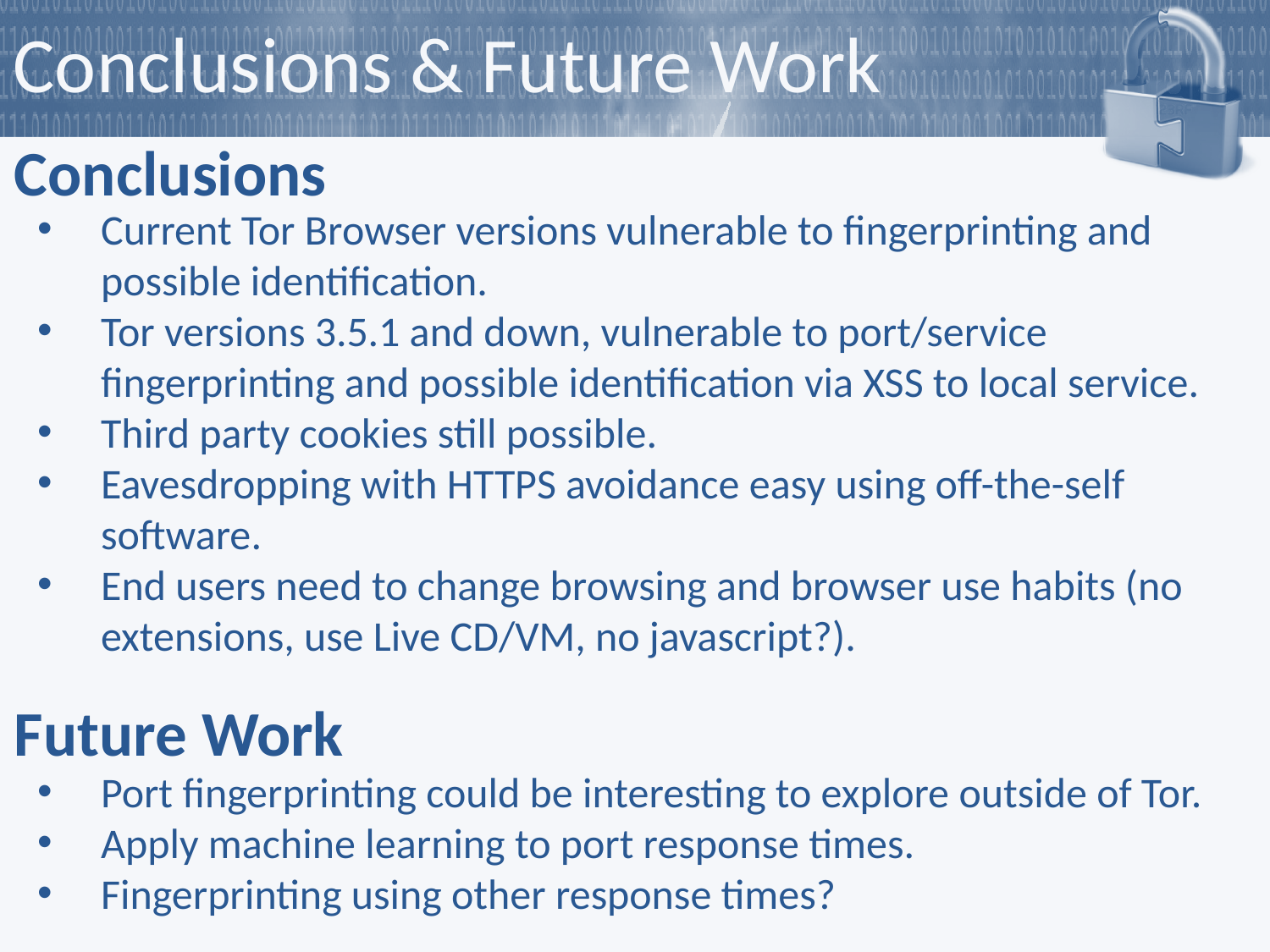

# Conclusions & Future Work
Conclusions
Current Tor Browser versions vulnerable to fingerprinting and possible identification.
Tor versions 3.5.1 and down, vulnerable to port/service fingerprinting and possible identification via XSS to local service.
Third party cookies still possible.
Eavesdropping with HTTPS avoidance easy using off-the-self software.
End users need to change browsing and browser use habits (no extensions, use Live CD/VM, no javascript?).
Future Work
Port fingerprinting could be interesting to explore outside of Tor.
Apply machine learning to port response times.
Fingerprinting using other response times?